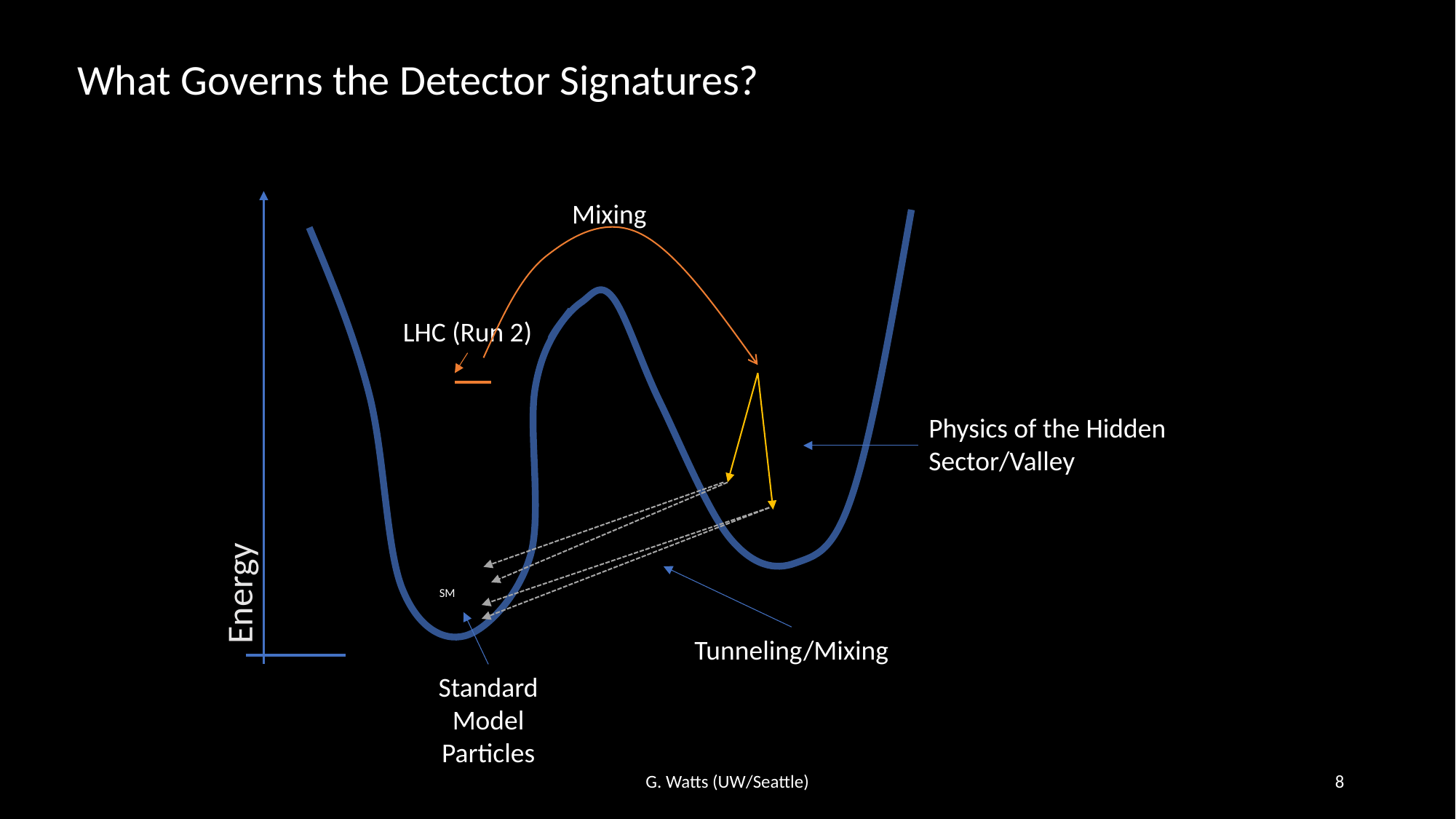

What Governs the Detector Signatures?
Mixing

LHC (Run 2)

Physics of the Hidden Sector/Valley
Energy
SM
Tunneling/Mixing
Standard Model Particles
G. Watts (UW/Seattle)
8